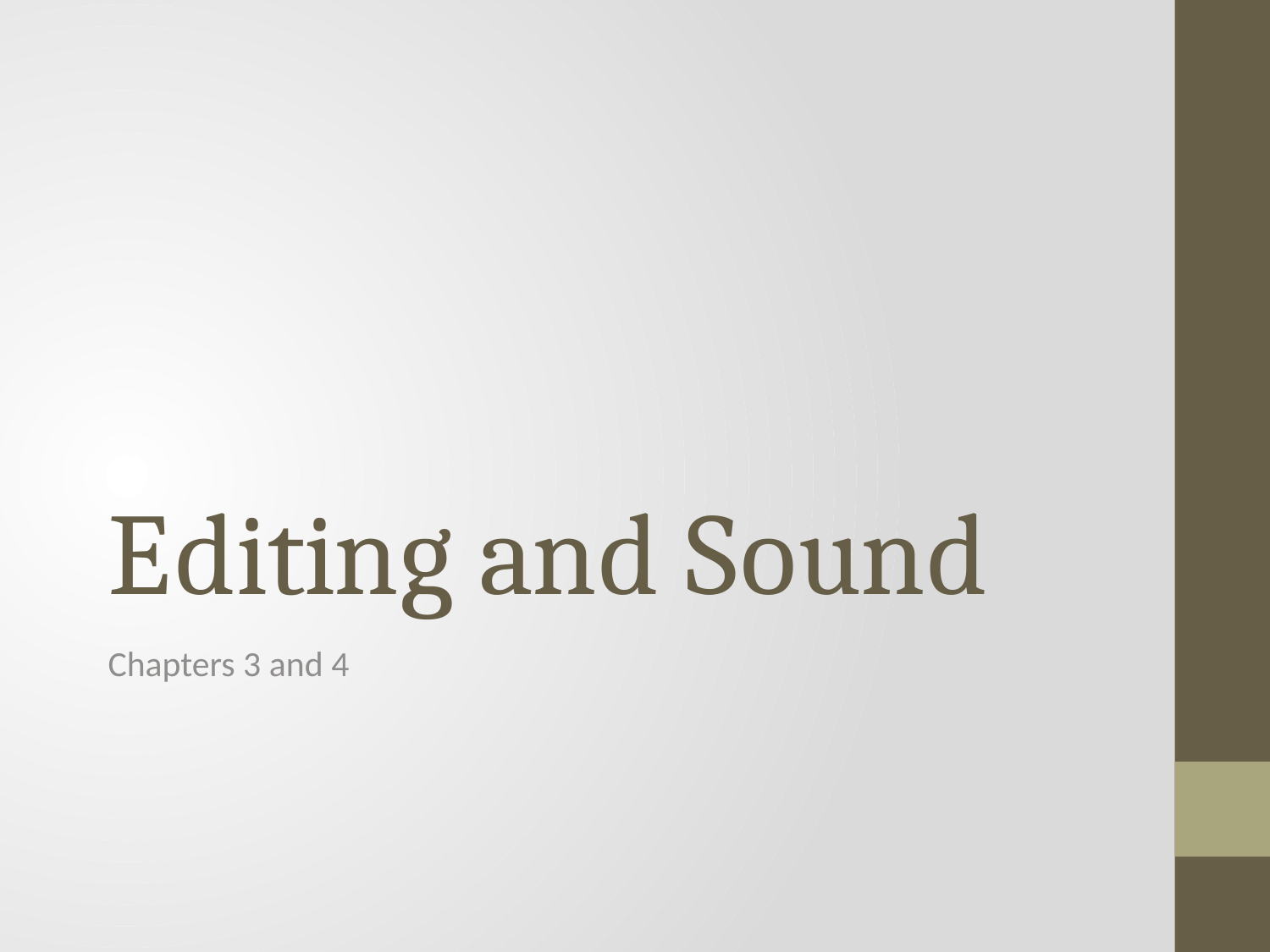

# Editing and Sound
Chapters 3 and 4